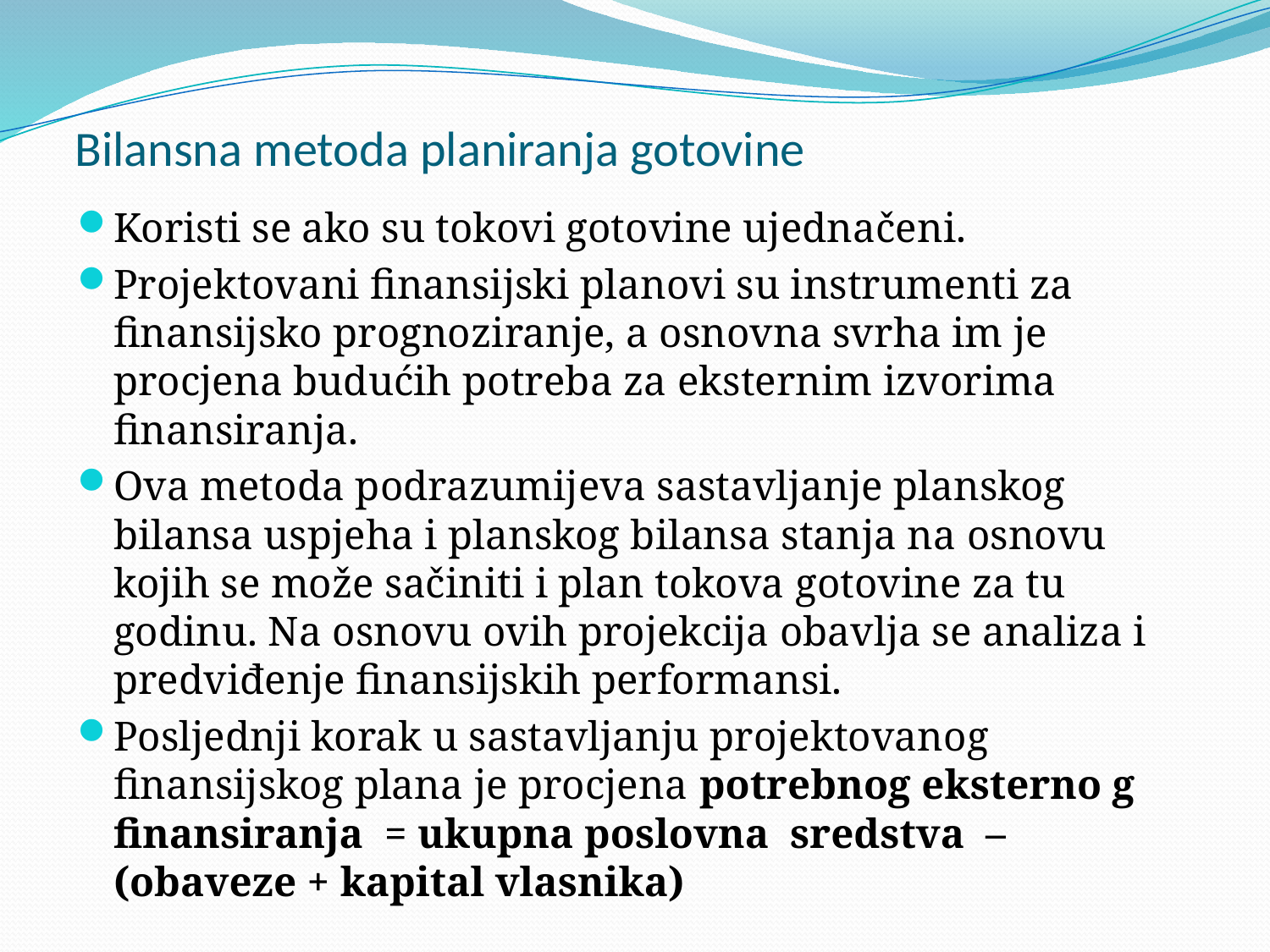

# Bilansna metoda planiranja gotovine
Koristi se ako su tokovi gotovine ujednačeni.
Projektovani finansijski planovi su instrumenti za finansijsko prognoziranje, a osnovna svrha im je procjena budućih potreba za eksternim izvorima finansiranja.
Ova metoda podrazumijeva sastavljanje planskog bilansa uspjeha i planskog bilansa stanja na osnovu kojih se može sačiniti i plan tokova gotovine za tu godinu. Na osnovu ovih projekcija obavlja se analiza i predviđenje finansijskih performansi.
Posljednji korak u sastavljanju projektovanog finansijskog plana je procjena potrebnog eksterno g finansiranja  = ukupna poslovna  sredstva  – (obaveze + kapital vlasnika)